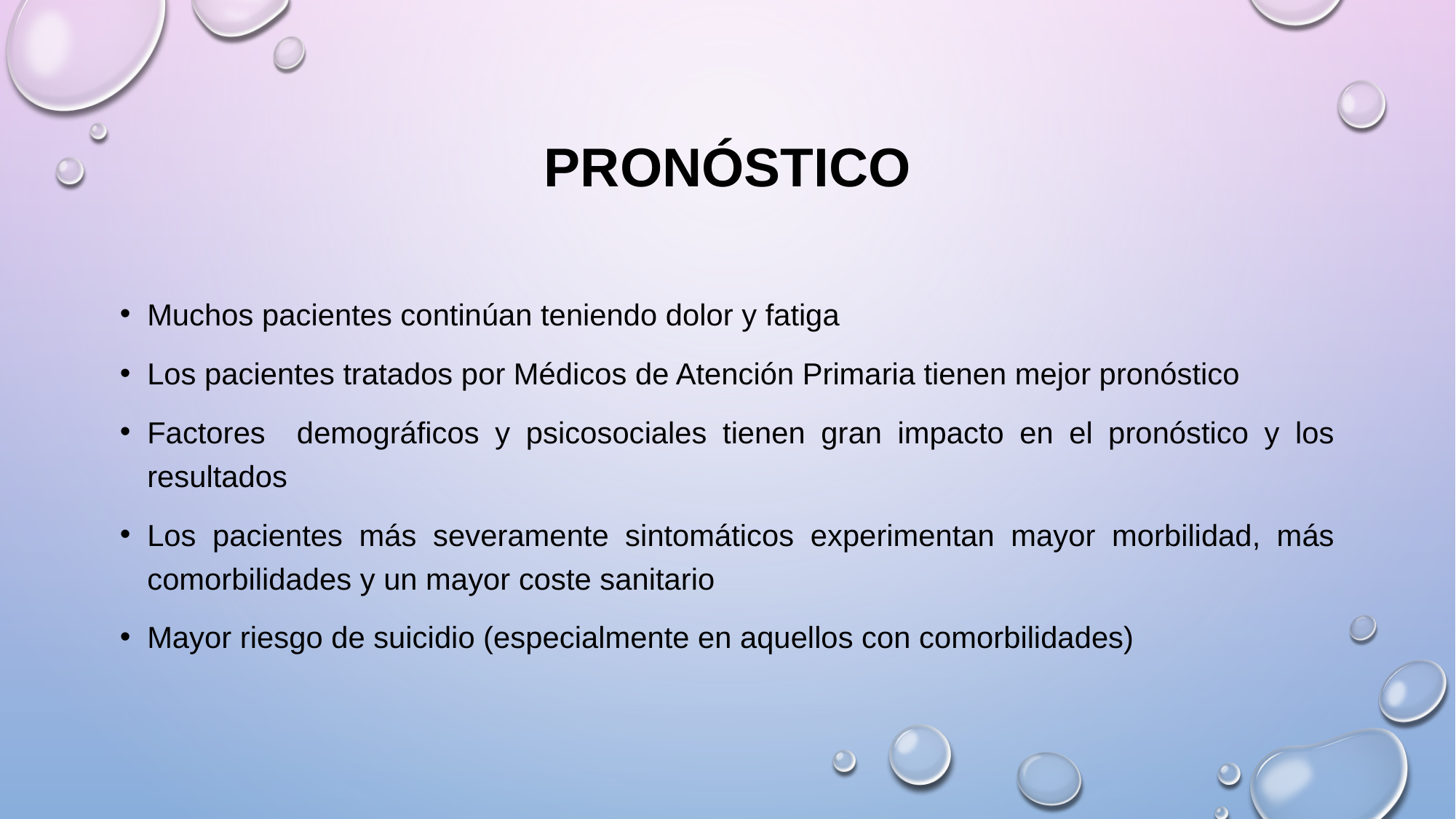

# PRONÓSTICO
Muchos pacientes continúan teniendo dolor y fatiga
Los pacientes tratados por Médicos de Atención Primaria tienen mejor pronóstico
Factores  demográficos y psicosociales tienen gran impacto en el pronóstico y los resultados
Los pacientes más severamente sintomáticos experimentan mayor morbilidad, más comorbilidades y un mayor coste sanitario
Mayor riesgo de suicidio (especialmente en aquellos con comorbilidades)